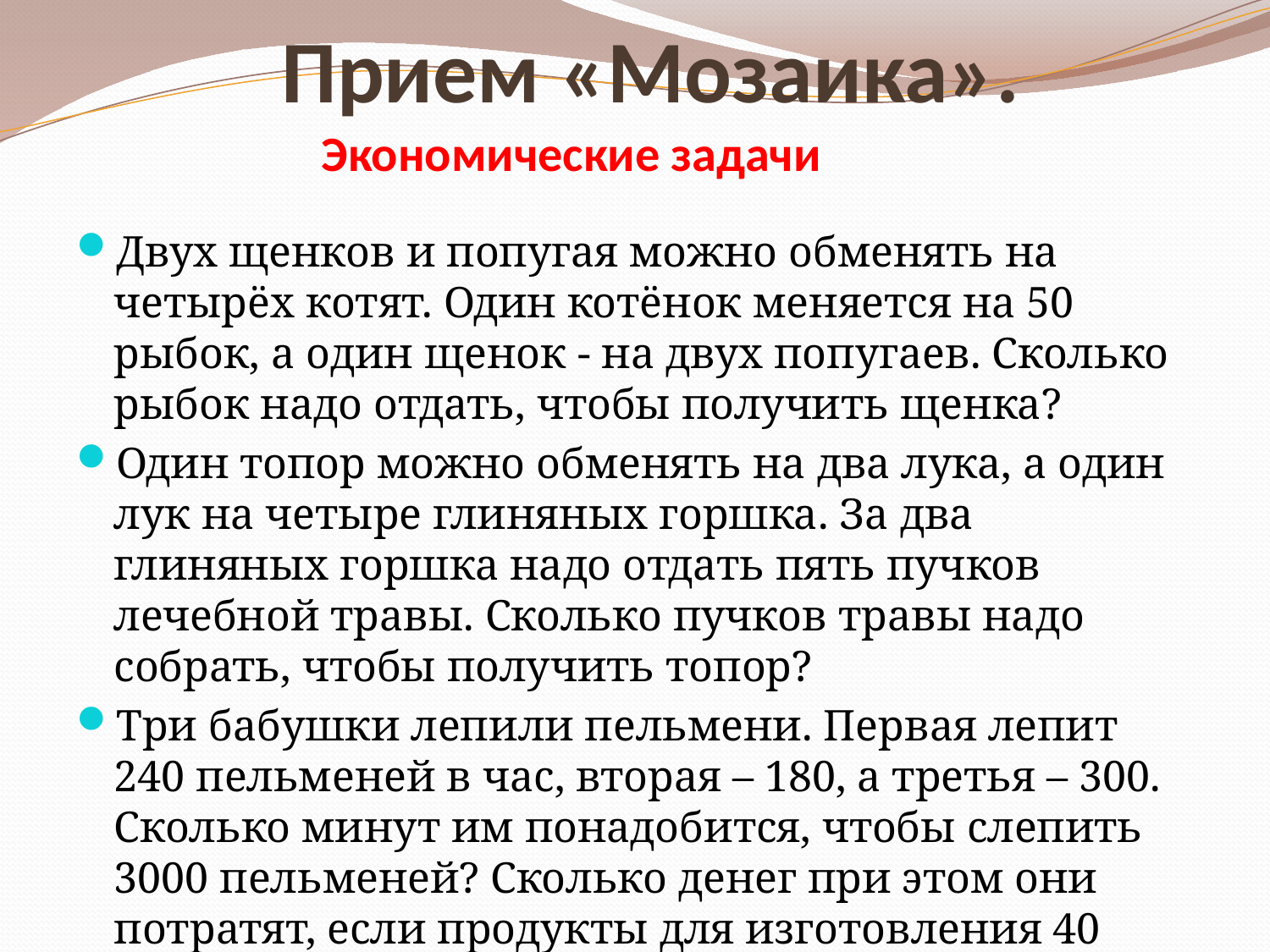

# Прием «Мозаика».
Экономические задачи
Двух щенков и попугая можно обменять на четырёх котят. Один котёнок меняется на 50 рыбок, а один щенок - на двух попугаев. Сколько рыбок надо отдать, чтобы получить щенка?
Один топор можно обменять на два лука, а один лук на четыре глиняных горшка. За два глиняных горшка надо отдать пять пучков лечебной травы. Сколько пучков травы надо собрать, чтобы получить топор?
Три бабушки лепили пельмени. Первая лепит 240 пельменей в час, вторая – 180, а третья – 300. Сколько минут им понадобится, чтобы слепить 3000 пельменей? Сколько денег при этом они потратят, если продукты для изготовления 40 пельменей стоят 30 р.?